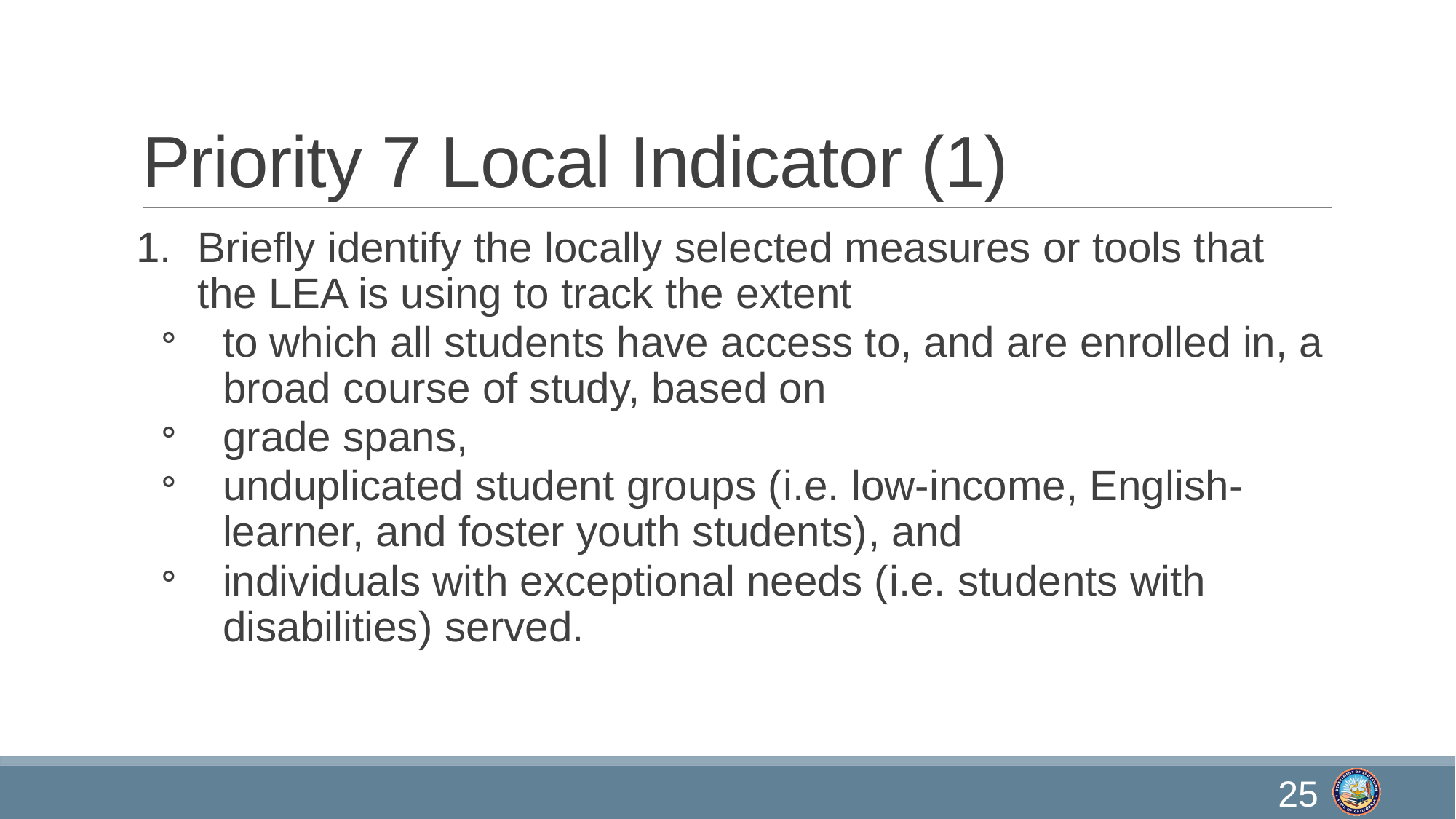

# Priority 7 Local Indicator (1)
Briefly identify the locally selected measures or tools that the LEA is using to track the extent
to which all students have access to, and are enrolled in, a broad course of study, based on
grade spans,
unduplicated student groups (i.e. low-income, English-learner, and foster youth students), and
individuals with exceptional needs (i.e. students with disabilities) served.
25